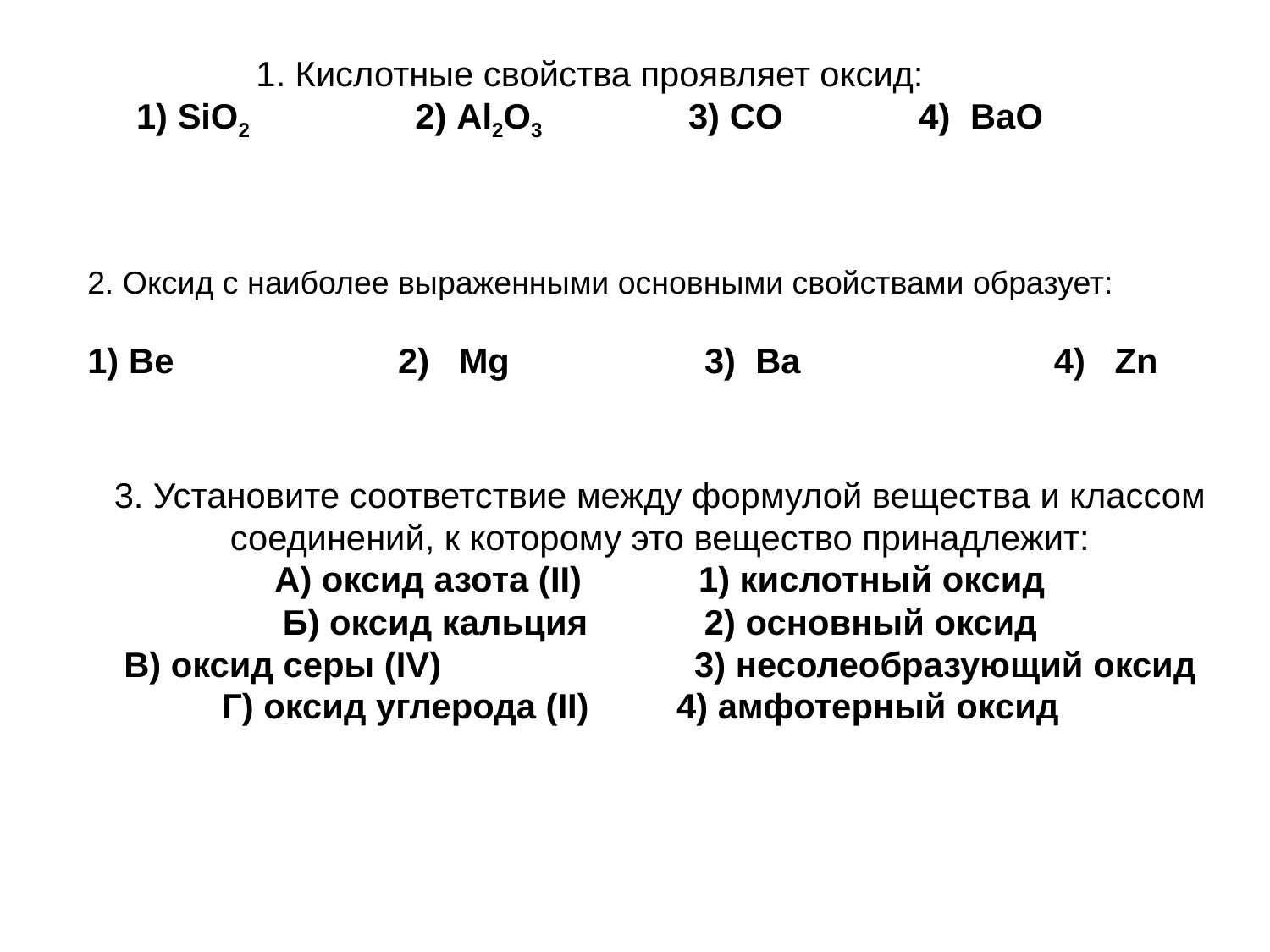

1. Кислотные свойства проявляет оксид:
1) SiO2                 2) Al2O3               3) CO              4)  BaO
2. Оксид с наиболее выраженными основными свойствами образует:

1) Be                       2)   Mg                    3)  Ba                          4)   Zn
3. Установите соответствие между формулой вещества и классом соединений, к которому это вещество принадлежит:
А) оксид азота (II)            1) кислотный оксид
Б) оксид кальция            2) основный оксид
В) оксид серы (IV)                          3) несолеобразующий оксид
Г) оксид углерода (II)         4) амфотерный оксид